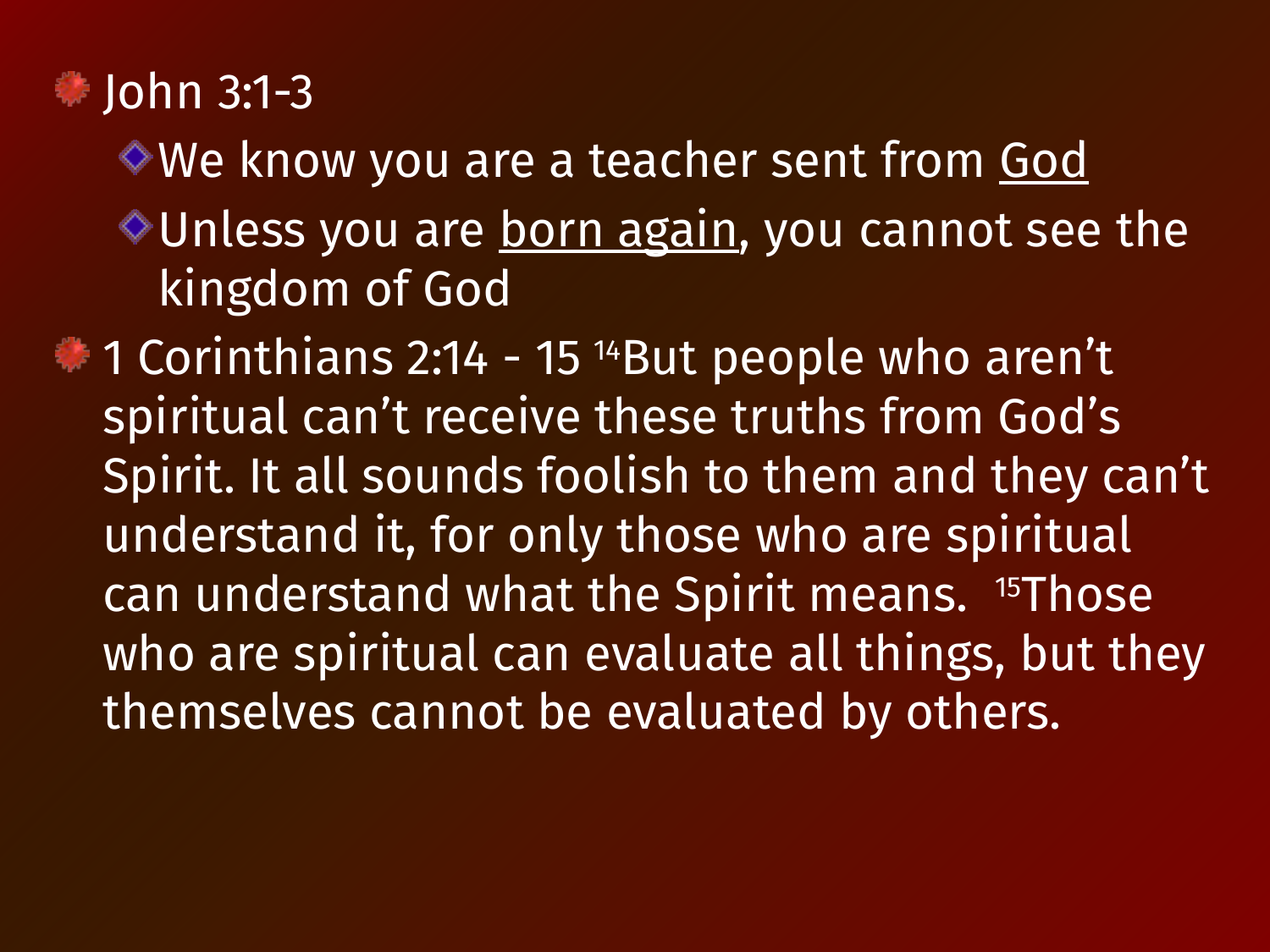

John 3:1-3
We know you are a teacher sent from God
Unless you are born again, you cannot see the kingdom of God
1 Corinthians 2:14 - 15 14But people who aren’t spiritual can’t receive these truths from God’s Spirit. It all sounds foolish to them and they can’t understand it, for only those who are spiritual can understand what the Spirit means.  15Those who are spiritual can evaluate all things, but they themselves cannot be evaluated by others.